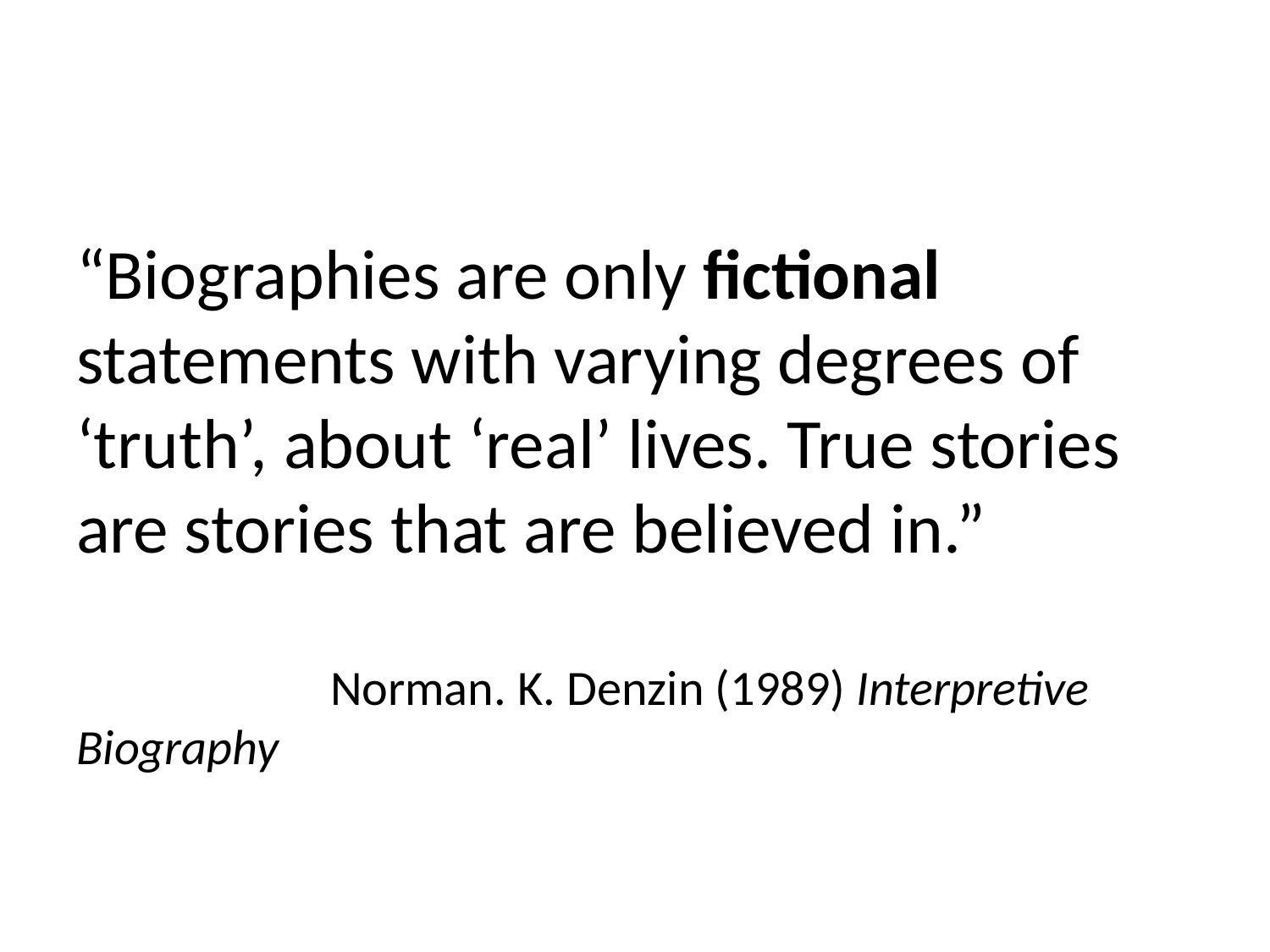

#
“Biographies are only fictional statements with varying degrees of ‘truth’, about ‘real’ lives. True stories are stories that are believed in.”

		Norman. K. Denzin (1989) Interpretive Biography